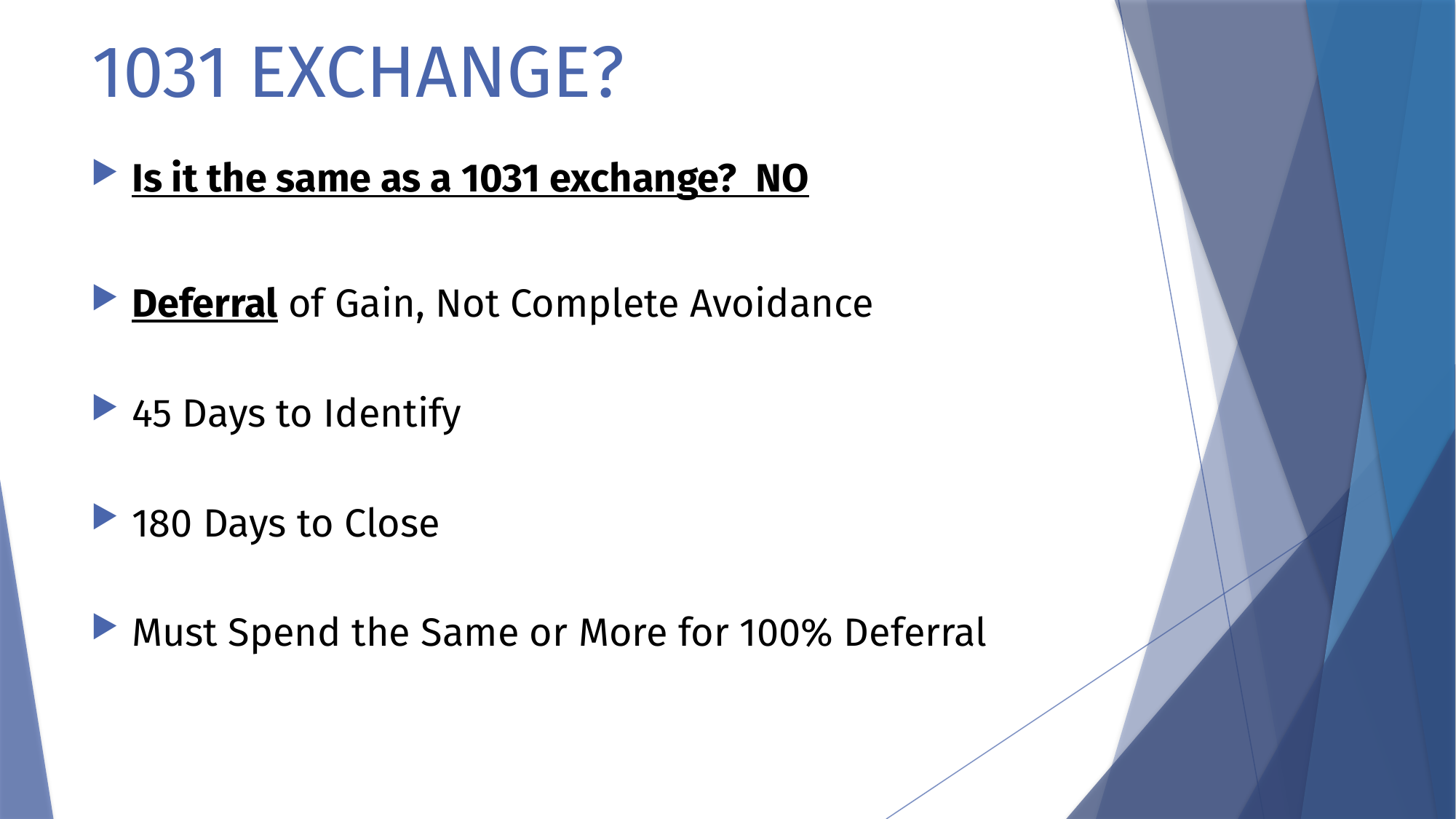

# 1031 Exchange?
Is it the same as a 1031 exchange?  NO

Deferral of Gain, Not Complete Avoidance
45 Days to Identify
180 Days to Close
Must Spend the Same or More for 100% Deferral